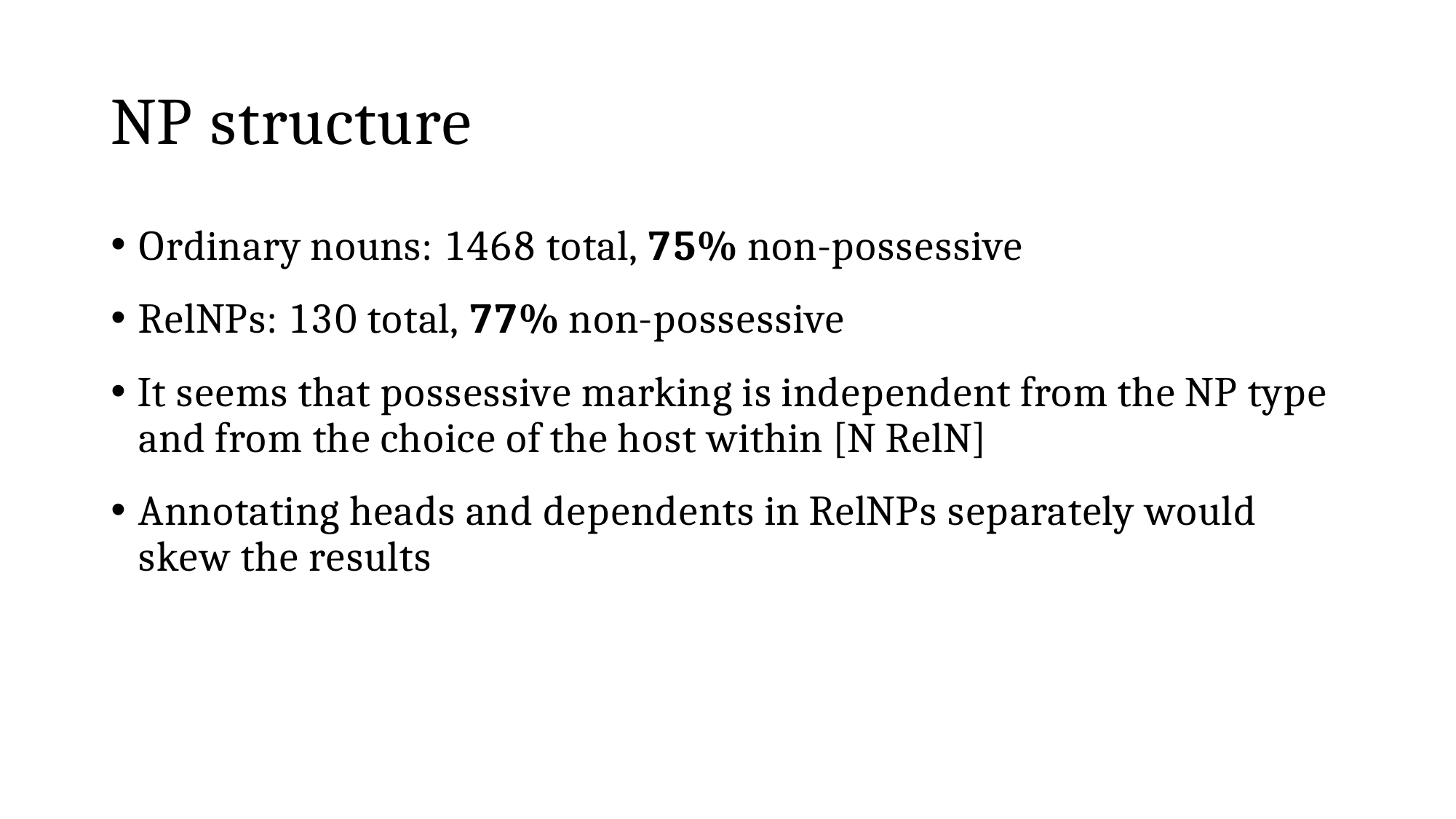

# NP structure
Ordinary nouns: 1468 total, 75% non-possessive
RelNPs: 130 total, 77% non-possessive
It seems that possessive marking is independent from the NP type and from the choice of the host within [N RelN]
Annotating heads and dependents in RelNPs separately would skew the results